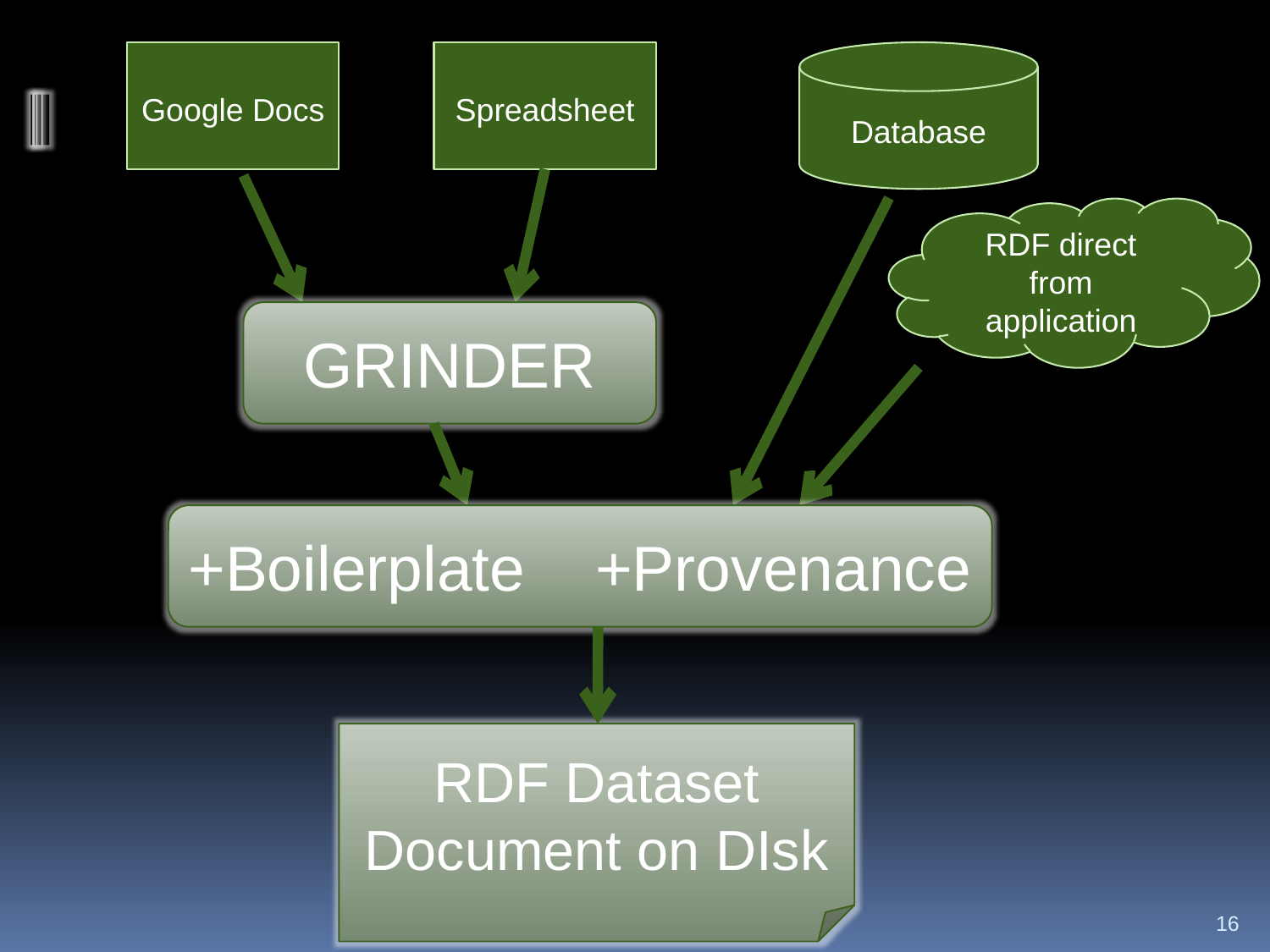

Google Docs
Spreadsheet
Database
#
RDF direct from application

GRINDER
+Boilerplate    +Provenance
RDF Dataset Document on DIsk
16